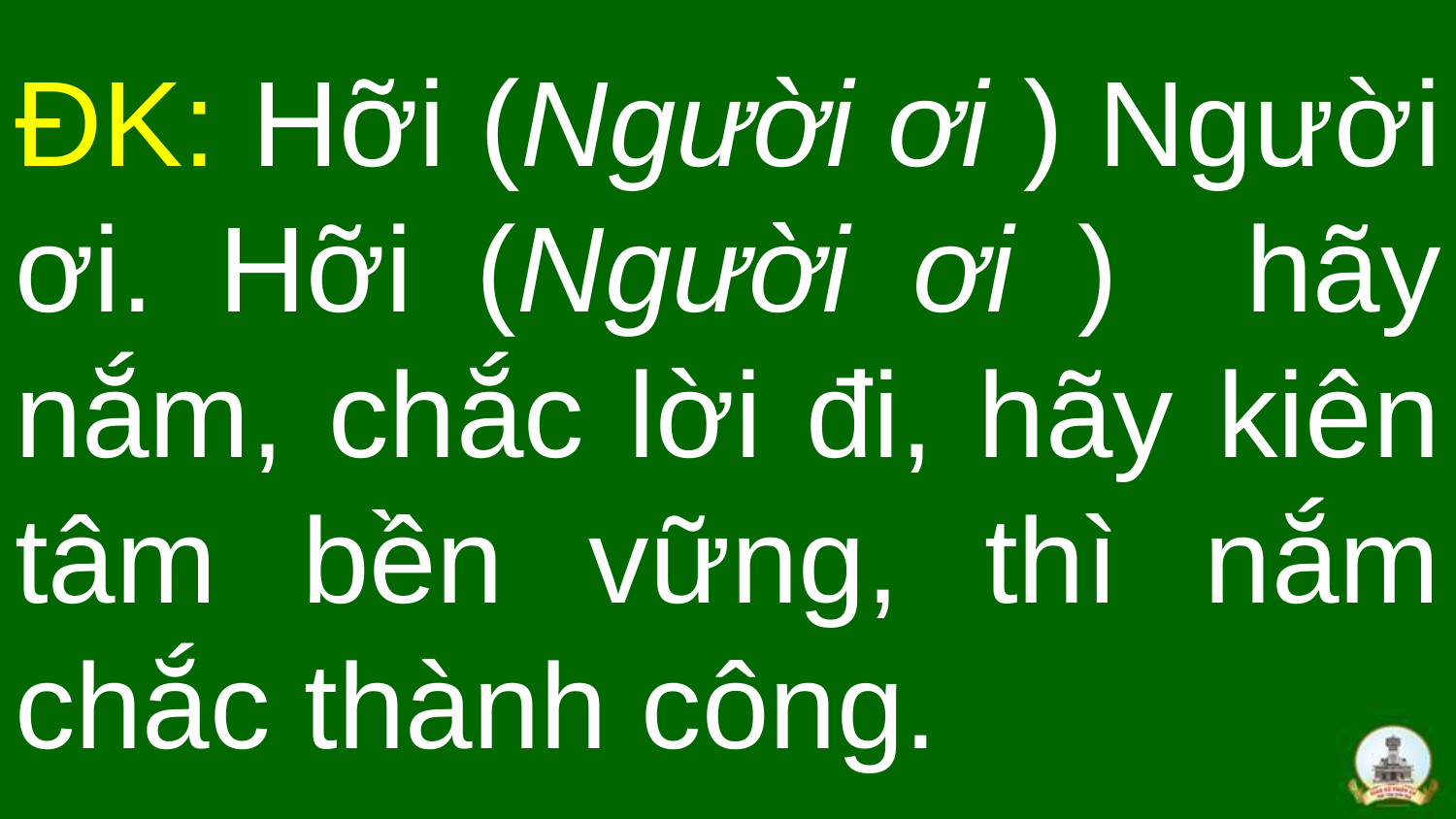

# ĐK: Hỡi (Người ơi ) Người ơi. Hỡi (Người ơi )  hãy nắm, chắc lời đi, hãy kiên tâm bền vững, thì nắm chắc thành công.